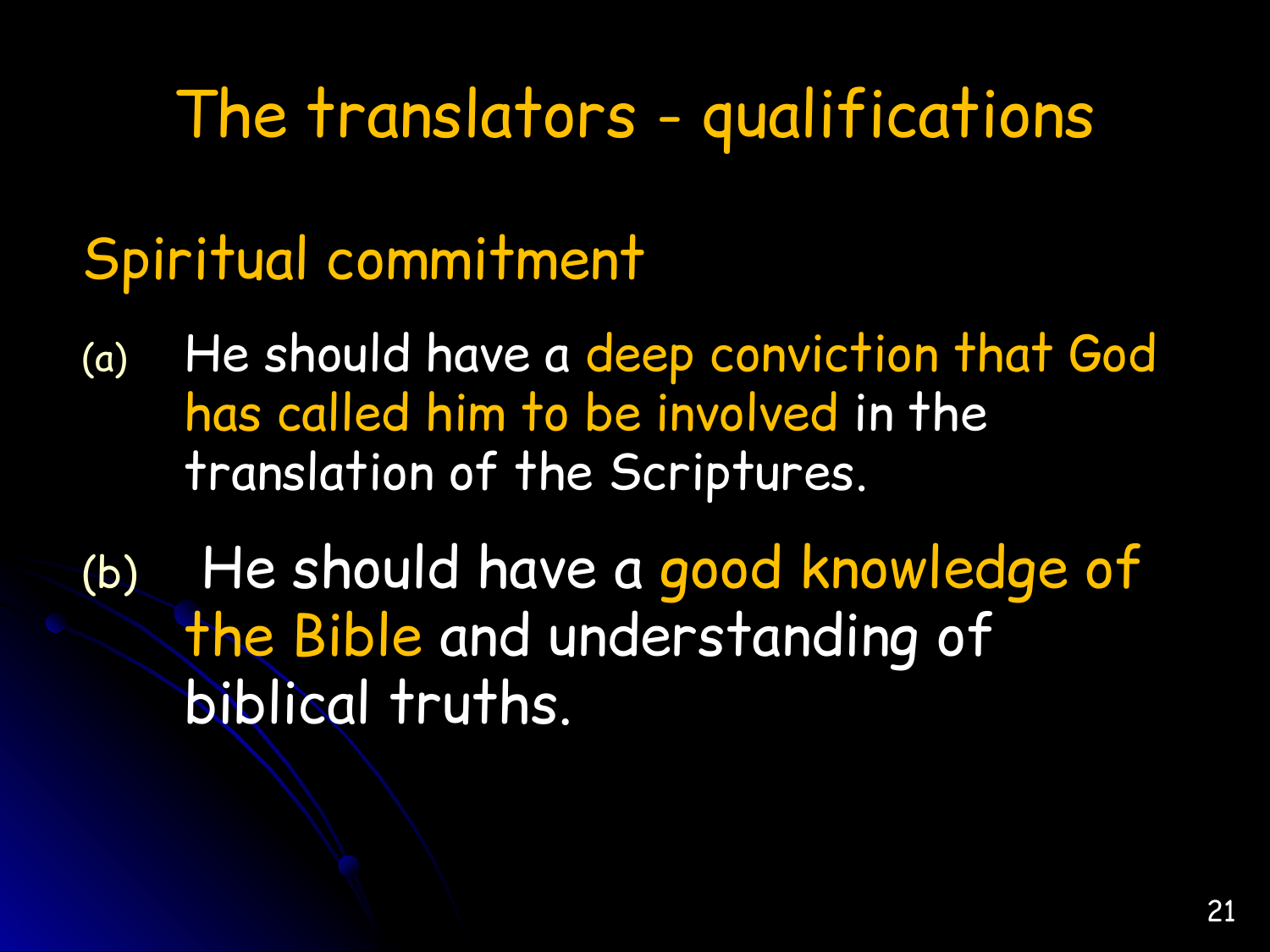

# The translators - qualifications
Spiritual commitment
He should have a deep conviction that God has called him to be involved in the translation of the Scriptures.
 He should have a good knowledge of the Bible and understanding of biblical truths.

21